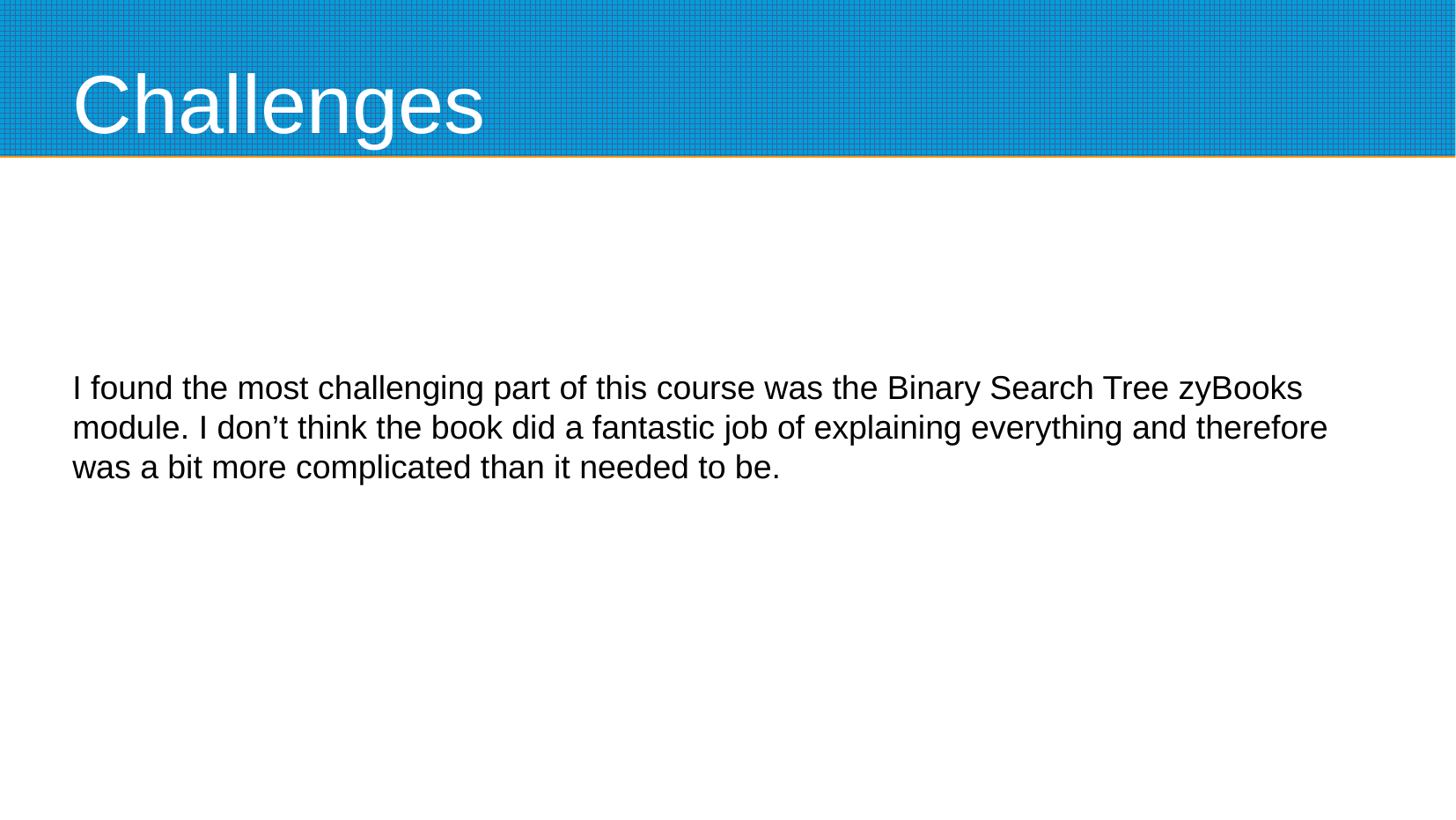

# Challenges

I found the most challenging part of this course was the Binary Search Tree zyBooks module. I don’t think the book did a fantastic job of explaining everything and therefore was a bit more complicated than it needed to be.